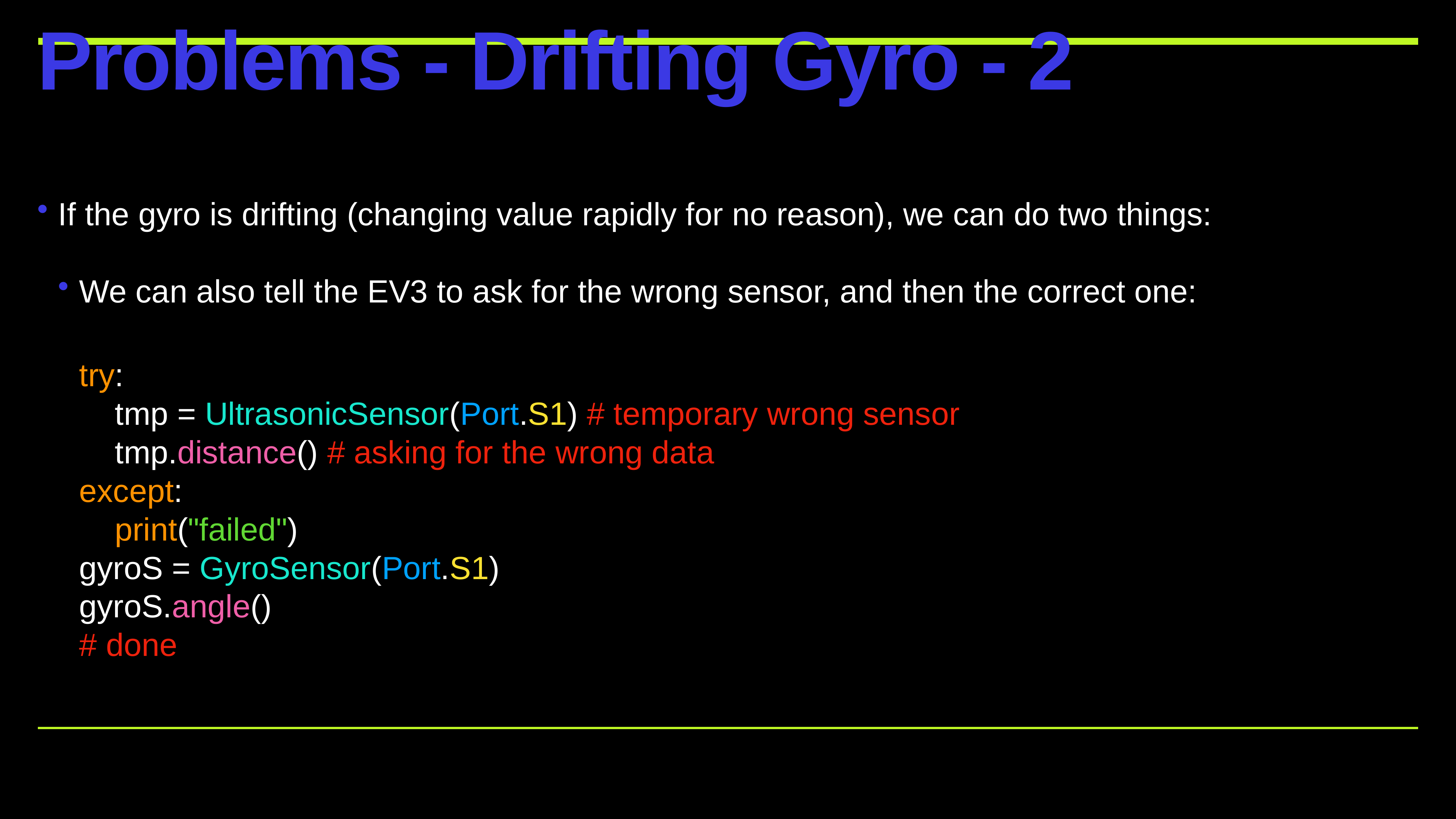

# Problems - Drifting Gyro - 2
If the gyro is drifting (changing value rapidly for no reason), we can do two things:

We can also tell the EV3 to ask for the wrong sensor, and then the correct one:

try:
    tmp = UltrasonicSensor(Port.S1) # temporary wrong sensor
    tmp.distance() # asking for the wrong data
except:
    print("failed")
gyroS = GyroSensor(Port.S1)
gyroS.angle()
# done

❌

✅

❌

❌